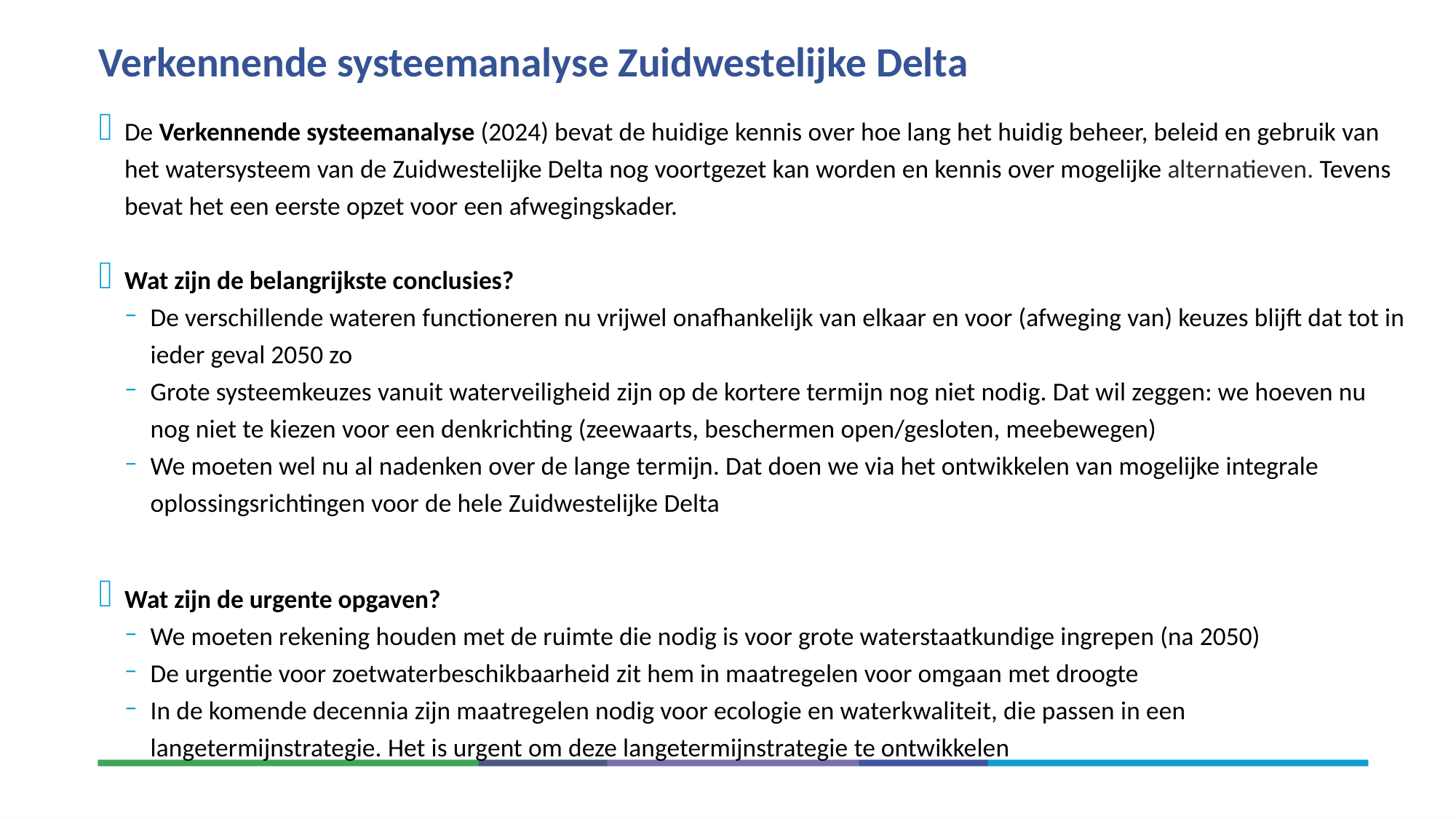

# Verkennende systeemanalyse Zuidwestelijke Delta
De Verkennende systeemanalyse (2024) bevat de huidige kennis over hoe lang het huidig beheer, beleid en gebruik van het watersysteem van de Zuidwestelijke Delta nog voortgezet kan worden en kennis over mogelijke alternatieven. Tevens bevat het een eerste opzet voor een afwegingskader.

Wat zijn de belangrijkste conclusies?
De verschillende wateren functioneren nu vrijwel onafhankelijk van elkaar en voor (afweging van) keuzes blijft dat tot in ieder geval 2050 zo
Grote systeemkeuzes vanuit waterveiligheid zijn op de kortere termijn nog niet nodig. Dat wil zeggen: we hoeven nu nog niet te kiezen voor een denkrichting (zeewaarts, beschermen open/gesloten, meebewegen)
We moeten wel nu al nadenken over de lange termijn. Dat doen we via het ontwikkelen van mogelijke integrale oplossingsrichtingen voor de hele Zuidwestelijke Delta

Wat zijn de urgente opgaven?
We moeten rekening houden met de ruimte die nodig is voor grote waterstaatkundige ingrepen (na 2050)
De urgentie voor zoetwaterbeschikbaarheid zit hem in maatregelen voor omgaan met droogte
In de komende decennia zijn maatregelen nodig voor ecologie en waterkwaliteit, die passen in een langetermijnstrategie. Het is urgent om deze langetermijnstrategie te ontwikkelen